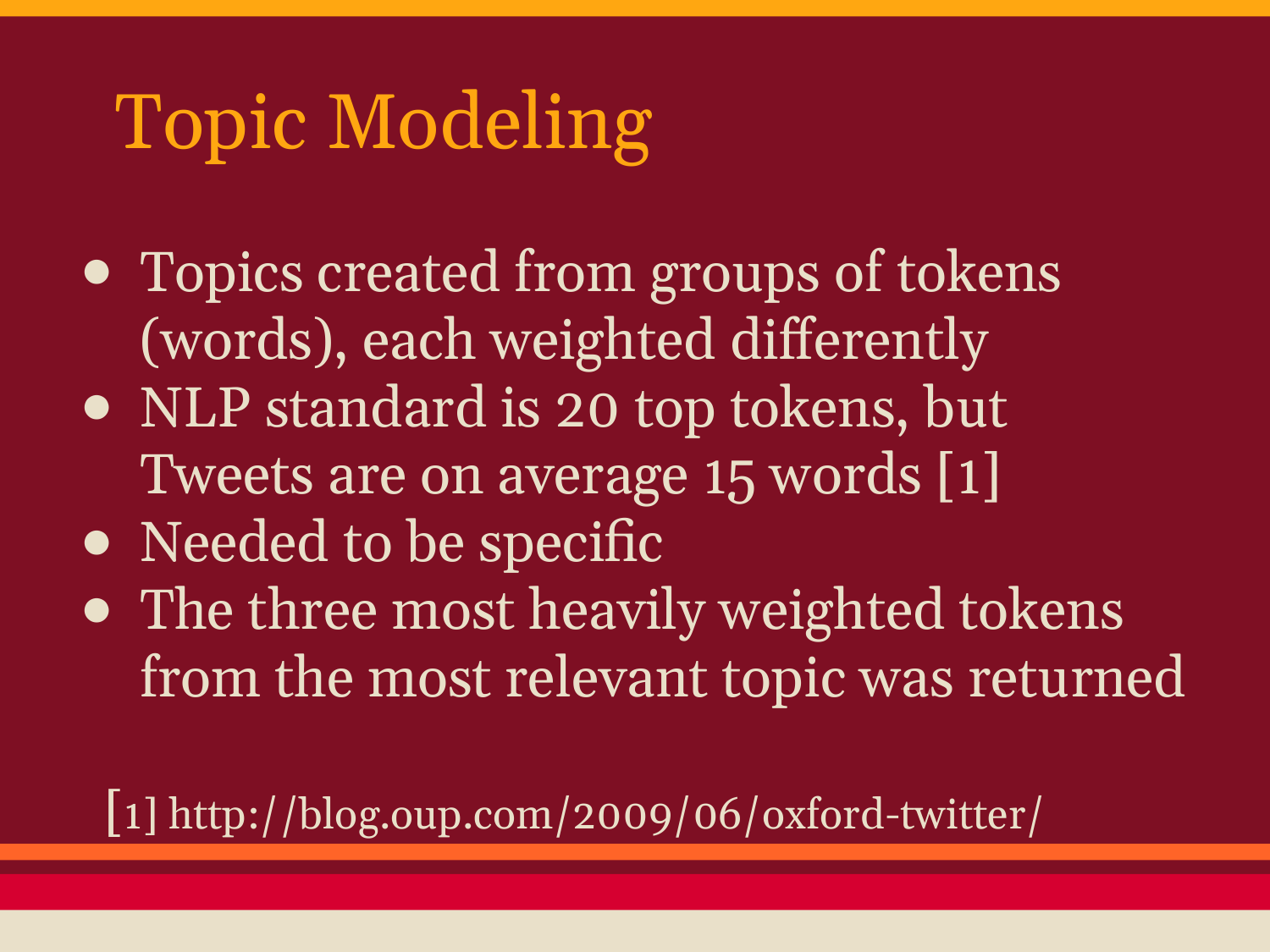

# Topic Modeling
Topics created from groups of tokens (words), each weighted differently
NLP standard is 20 top tokens, but Tweets are on average 15 words [1]
Needed to be specific
The three most heavily weighted tokens from the most relevant topic was returned

[1] http://blog.oup.com/2009/06/oxford-twitter/